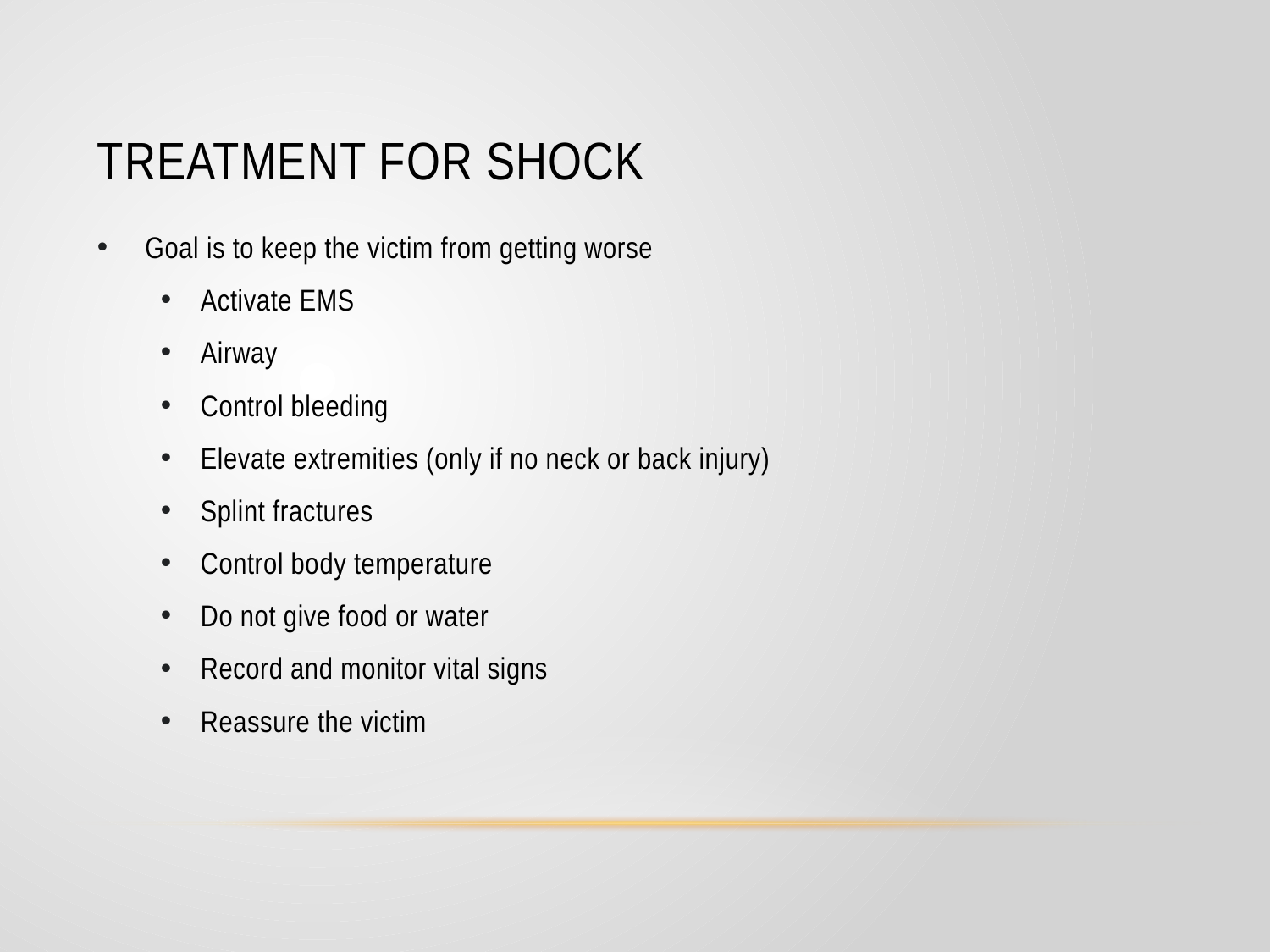

# Treatment for Shock
Goal is to keep the victim from getting worse
Activate EMS
Airway
Control bleeding
Elevate extremities (only if no neck or back injury)
Splint fractures
Control body temperature
Do not give food or water
Record and monitor vital signs
Reassure the victim